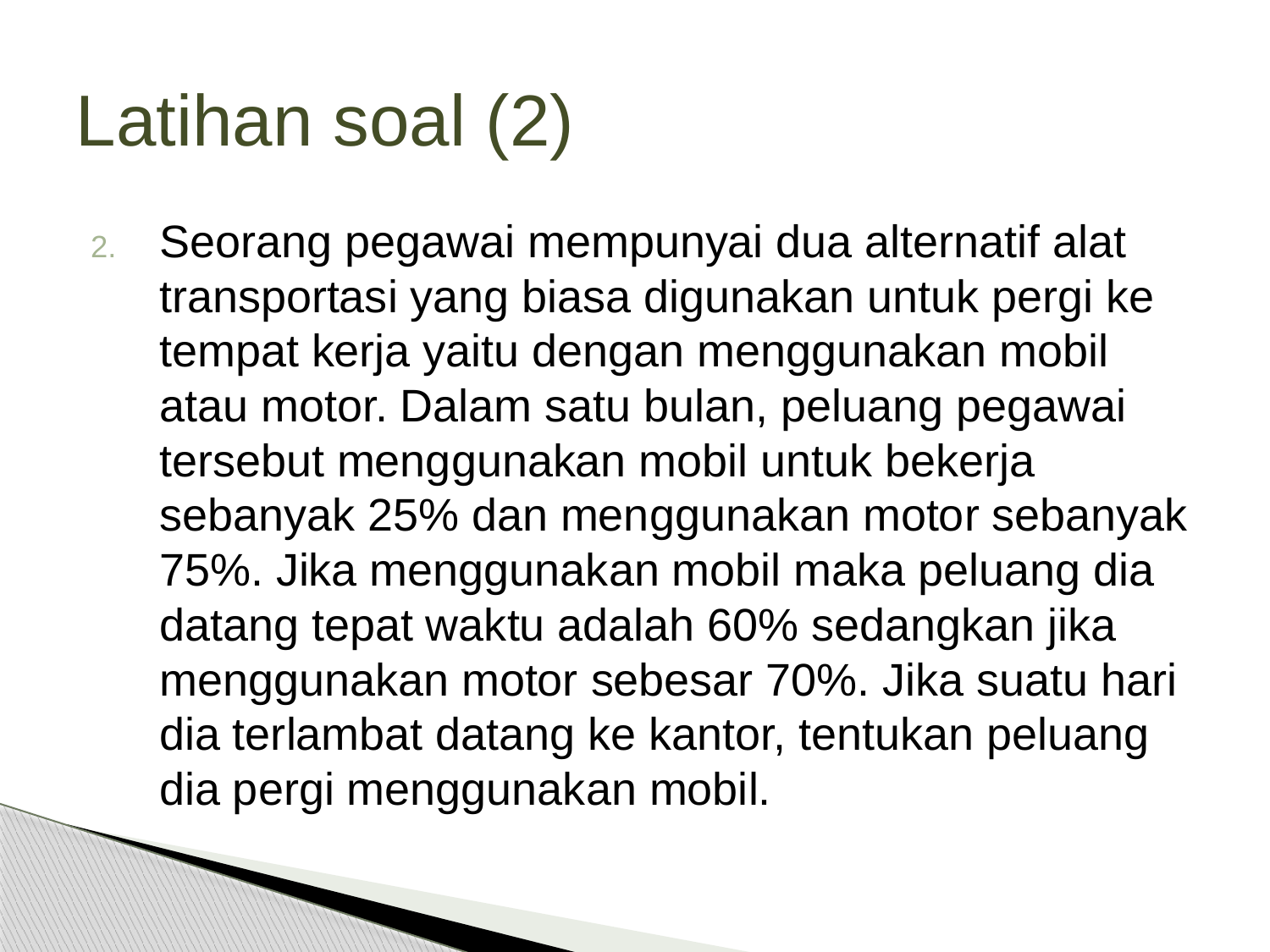

# Latihan soal (2)
Seorang pegawai mempunyai dua alternatif alat transportasi yang biasa digunakan untuk pergi ke tempat kerja yaitu dengan menggunakan mobil atau motor. Dalam satu bulan, peluang pegawai tersebut menggunakan mobil untuk bekerja sebanyak 25% dan menggunakan motor sebanyak 75%. Jika menggunakan mobil maka peluang dia datang tepat waktu adalah 60% sedangkan jika menggunakan motor sebesar 70%. Jika suatu hari dia terlambat datang ke kantor, tentukan peluang dia pergi menggunakan mobil.